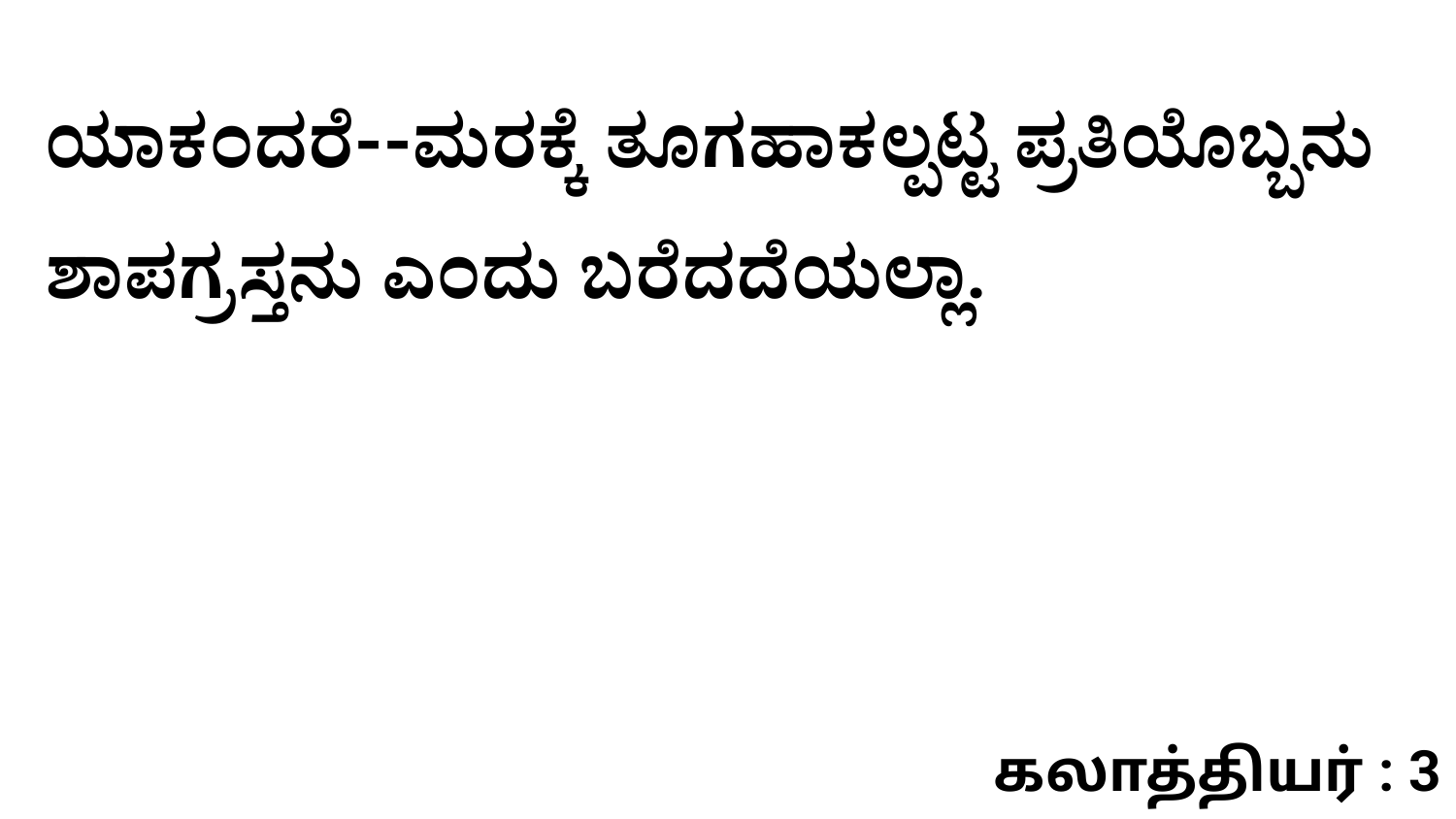

ಯಾಕಂದರೆ--ಮರಕ್ಕೆ ತೂಗಹಾಕಲ್ಪಟ್ಟ ಪ್ರತಿಯೊಬ್ಬನು ಶಾಪಗ್ರಸ್ತನು ಎಂದು ಬರೆದದೆಯಲ್ಲಾ.
கலாத்தியர் : 3